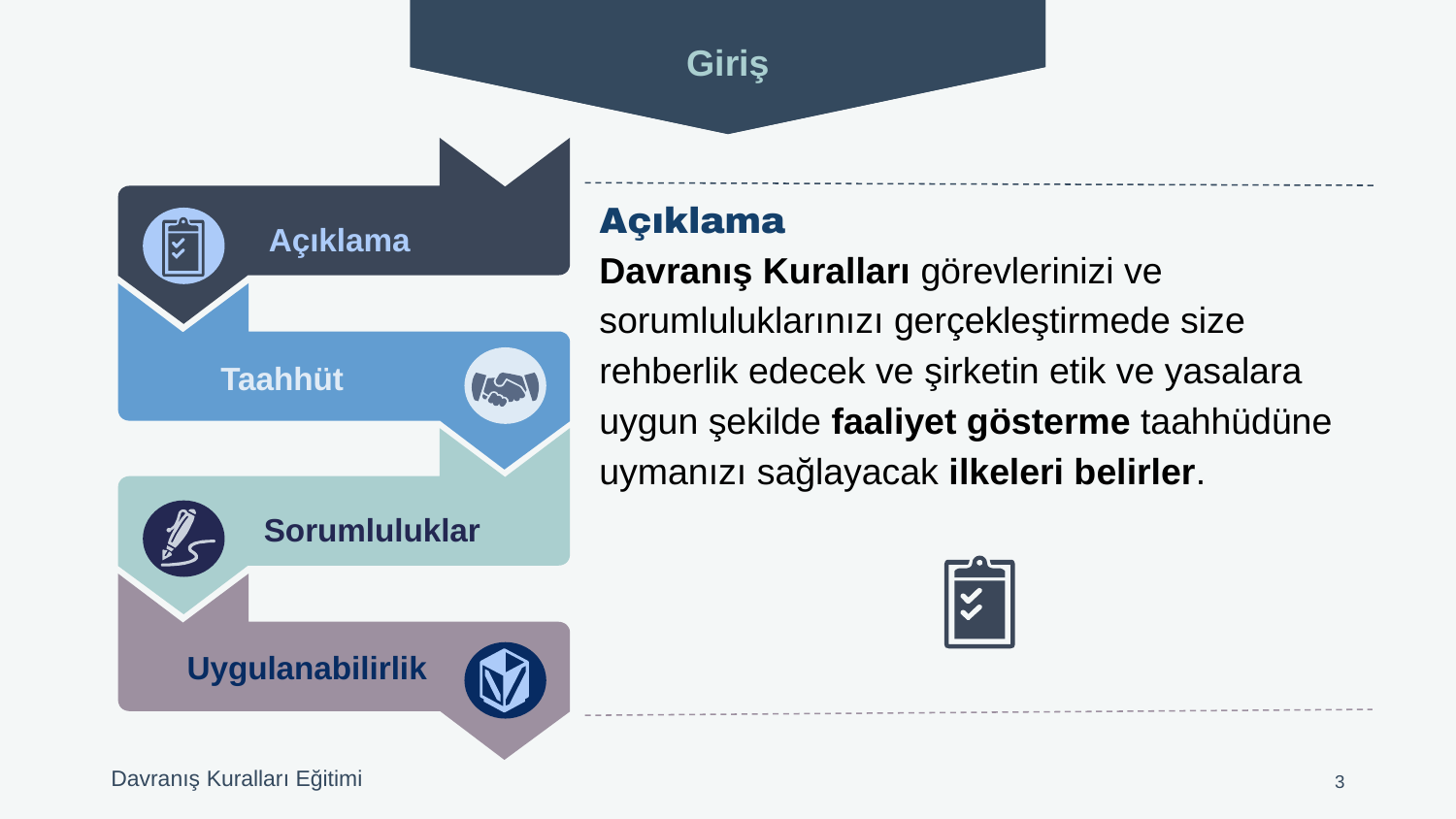

Giriş

Açıklama

Taahhüt

Sorumluluklar

Uygulanabilirlik
Açıklama
Davranış Kuralları görevlerinizi ve sorumluluklarınızı gerçekleştirmede size rehberlik edecek ve şirketin etik ve yasalara uygun şekilde faaliyet gösterme taahhüdüne uymanızı sağlayacak ilkeleri belirler.

3